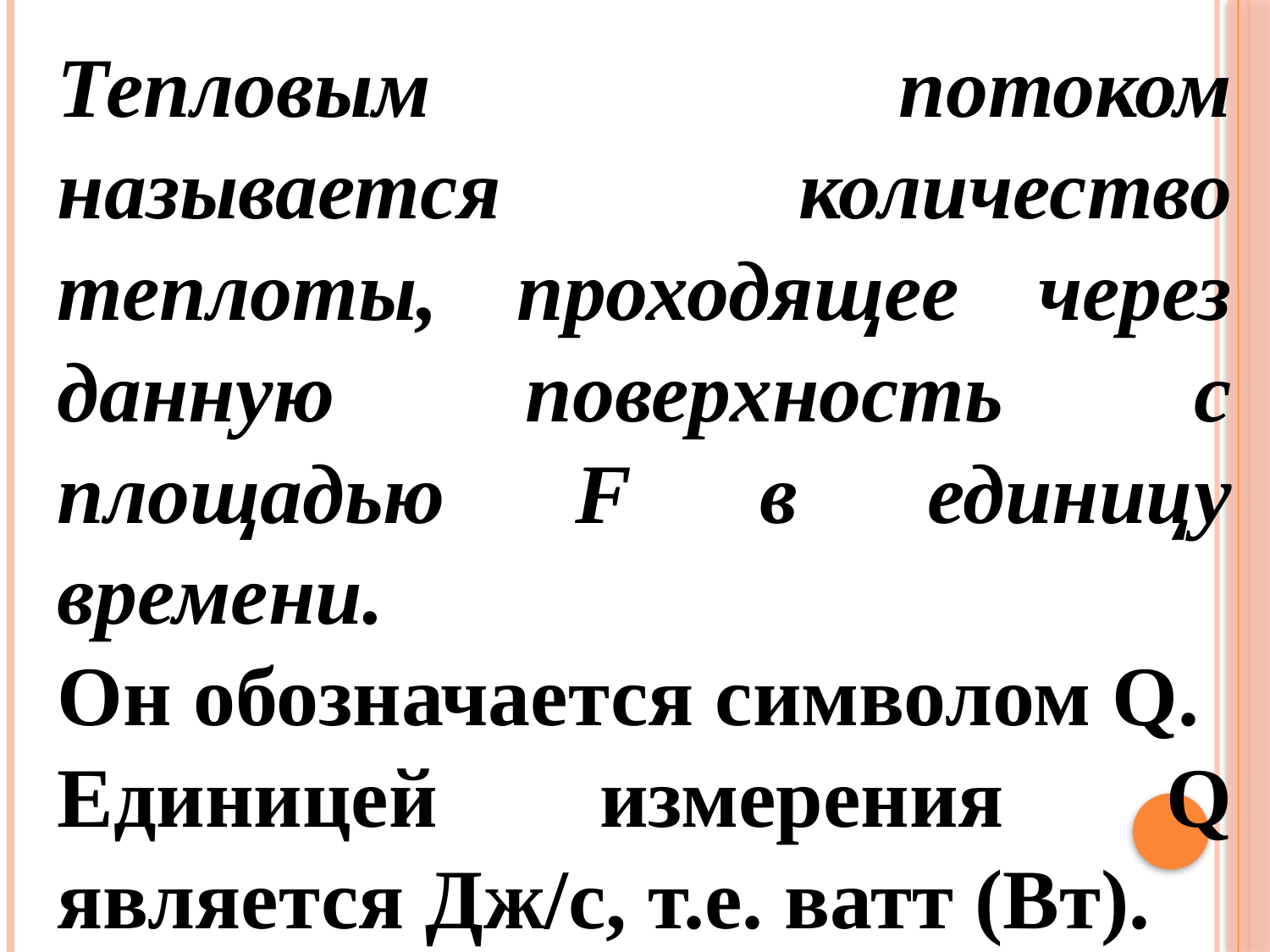

Тепловым потоком называется количество теплоты, проходящее через данную поверхность с площадью F в единицу времени.
Он обозначается символом Q.
Единицей измерения Q является Дж/с, т.е. ватт (Вт).